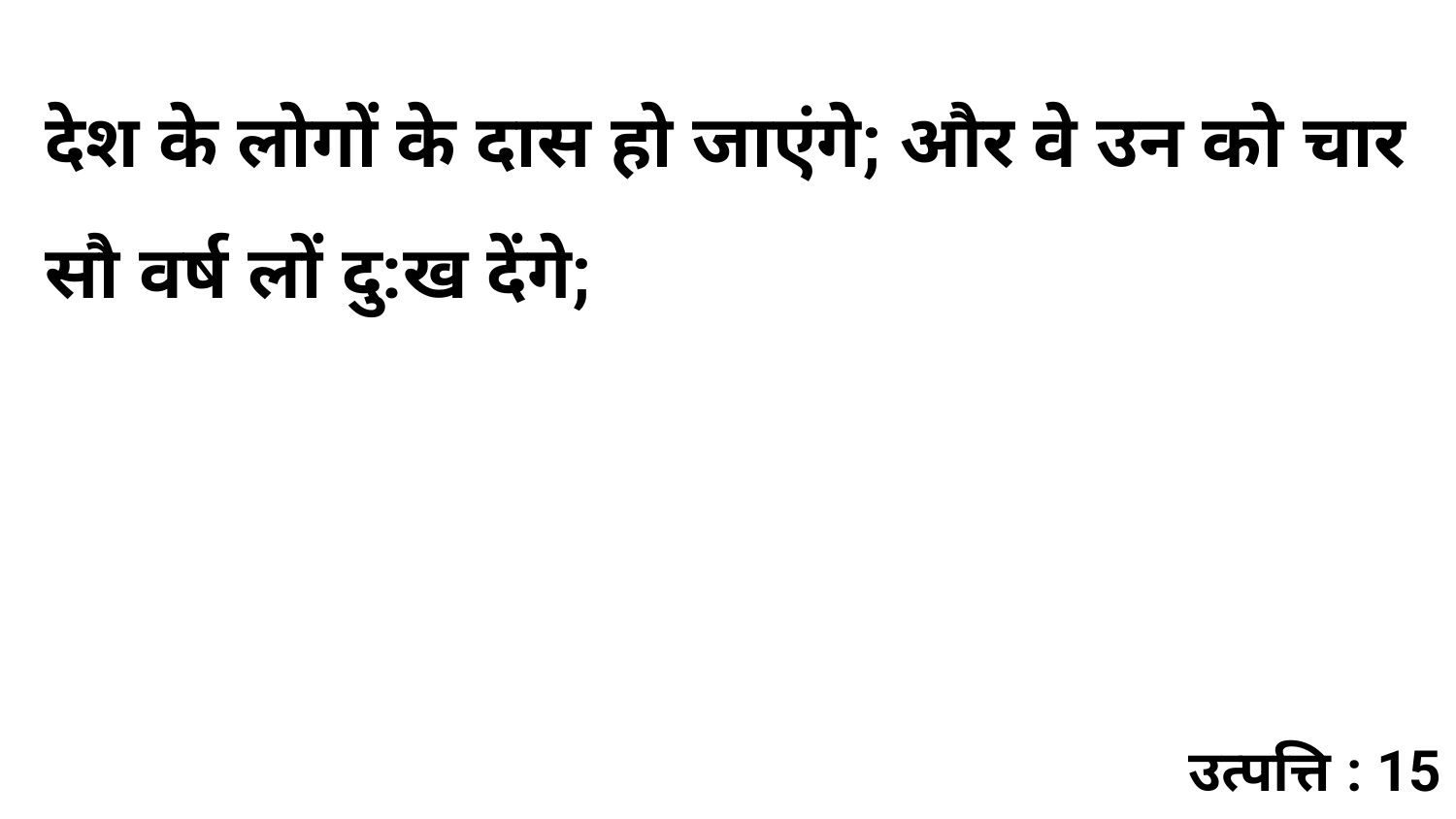

देश के लोगों के दास हो जाएंगे; और वे उन को चार सौ वर्ष लों दु:ख देंगे;
उत्पत्ति : 15